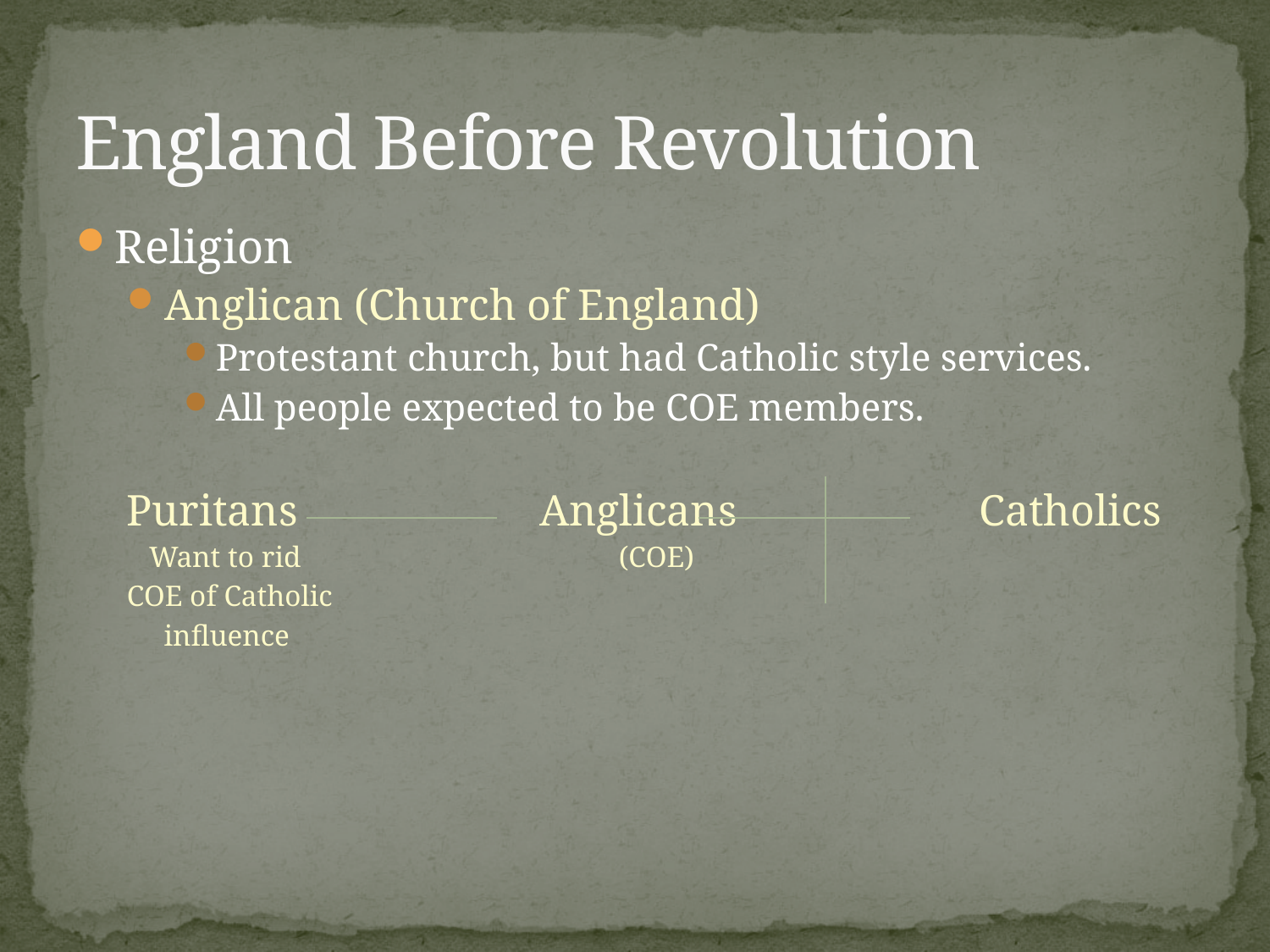

# England Before Revolution
Religion
Anglican (Church of England)
Protestant church, but had Catholic style services.
All people expected to be COE members.

Puritans                      Anglicans                      Catholics
   Want to rid                                           (COE)
COE of Catholic
     influence